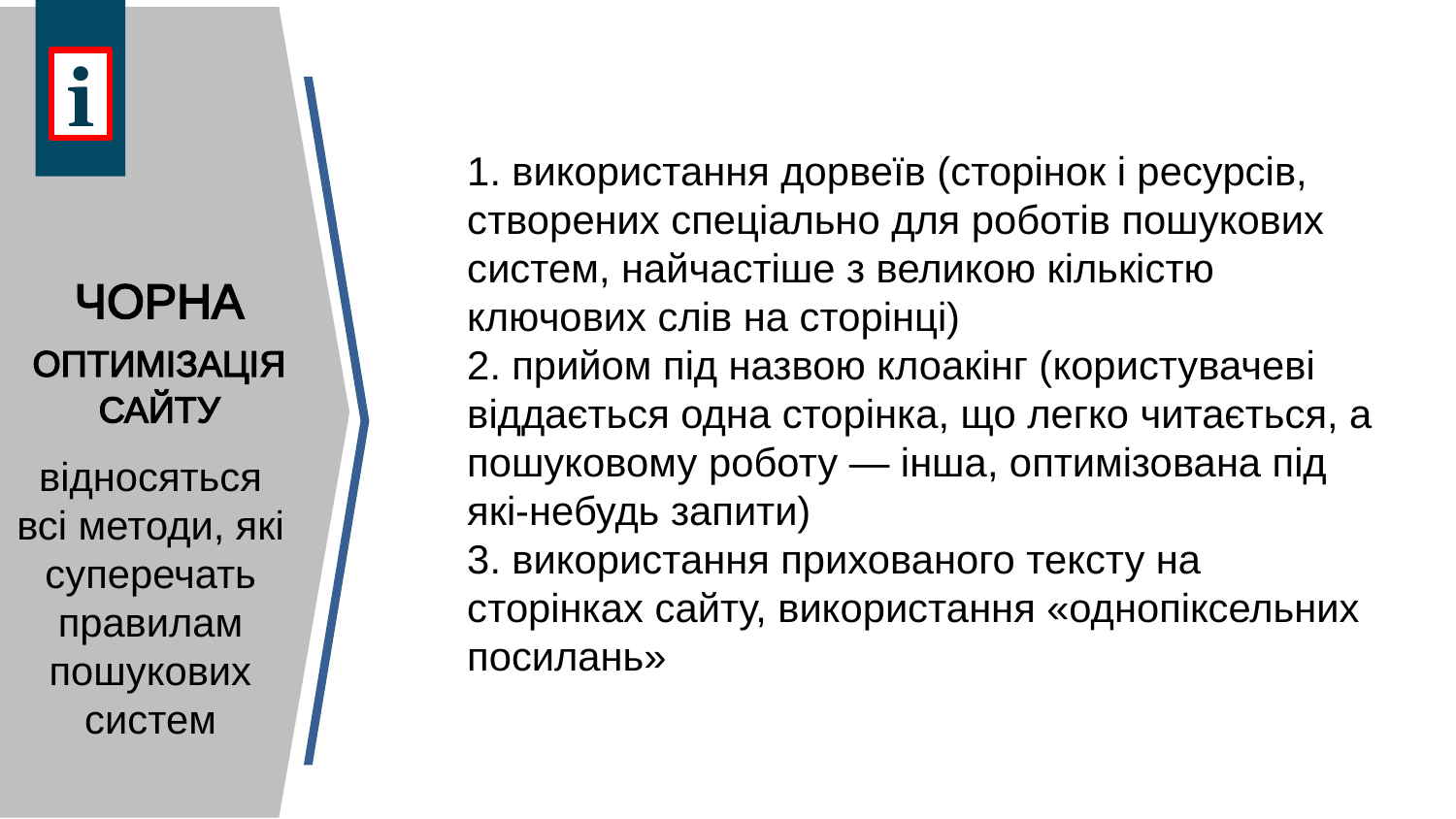

i

1. використання дорвеїв (сторінок і ресурсів, створених спеціально для роботів пошукових систем, найчастіше з великою кількістю ключових слів на сторінці)
2. прийом під назвою клоакінг (користувачеві віддається одна сторінка, що легко читається, а пошуковому роботу — інша, оптимізована під які-небудь запити)
3. використання прихованого тексту на сторінках сайту, використання «однопіксельних посилань»
ЧОРНА ОПТИМІЗАЦІЯ САЙТУ
відносяться всі методи, які суперечать правилам пошукових систем